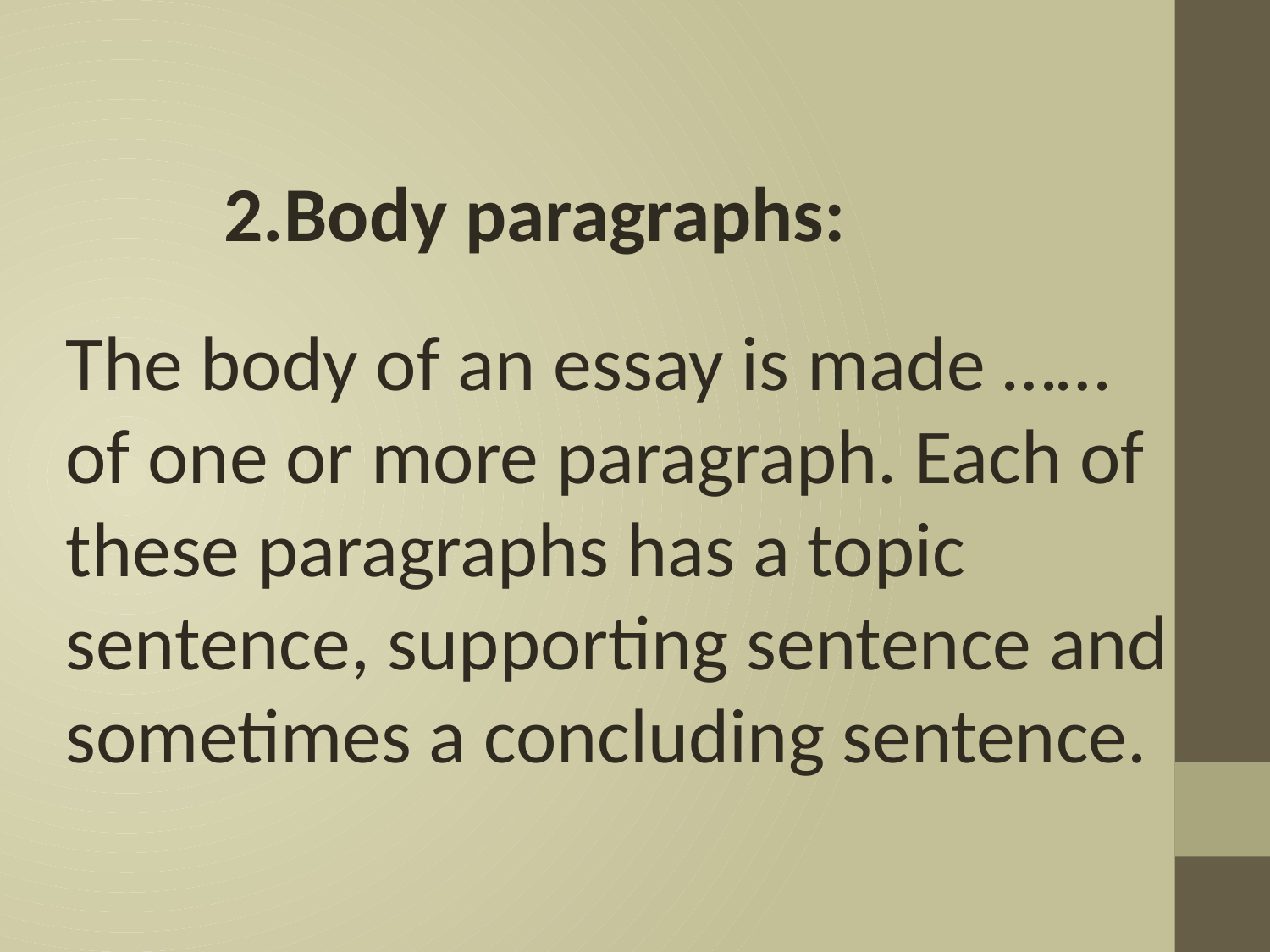

2.Body paragraphs:
The body of an essay is made …… of one or more paragraph. Each of these paragraphs has a topic sentence, supporting sentence and sometimes a concluding sentence.